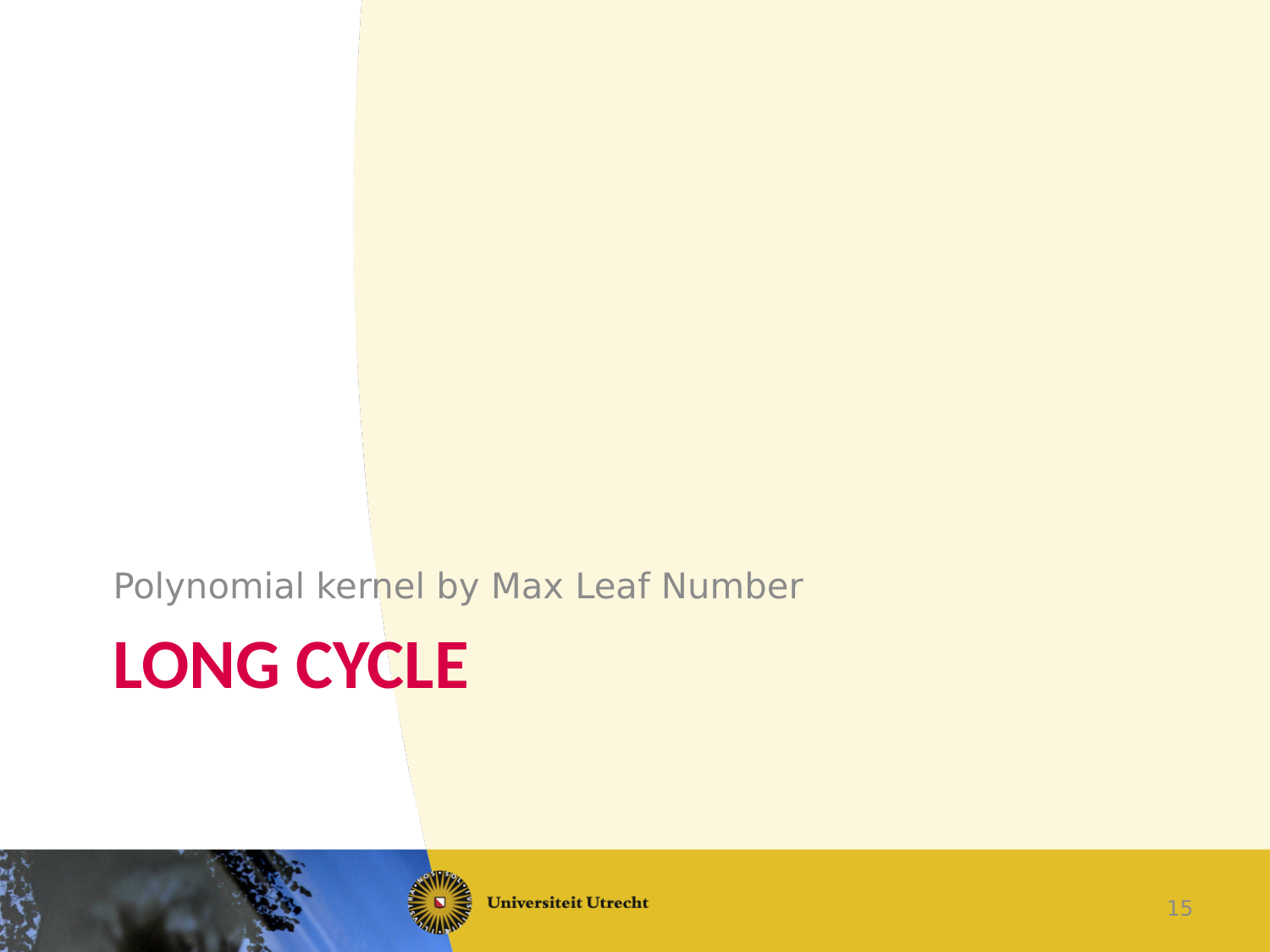

Polynomial kernel by Max Leaf Number
# Long cycle
15